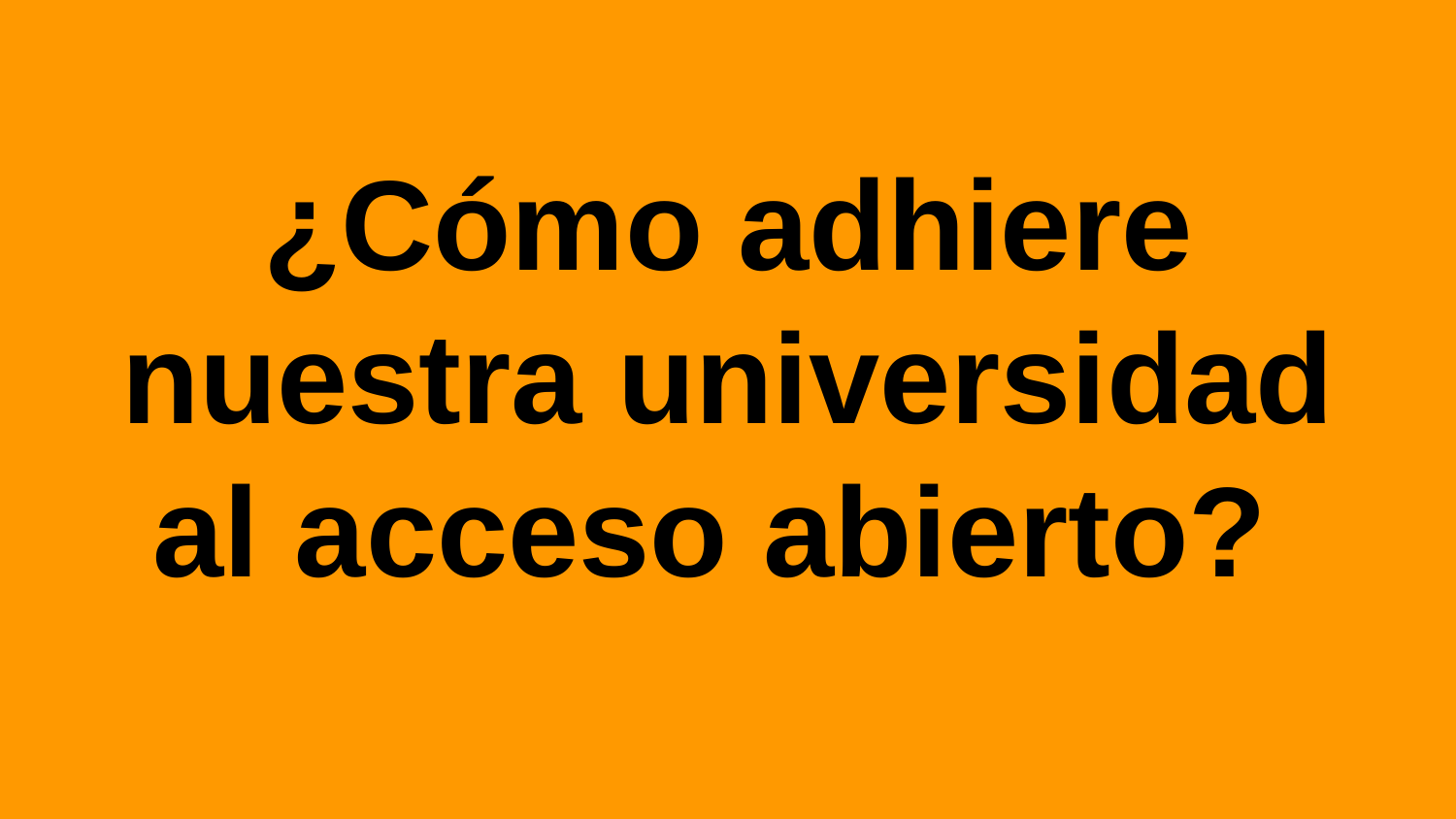

# ¿Cómo adhiere nuestra universidad al acceso abierto?